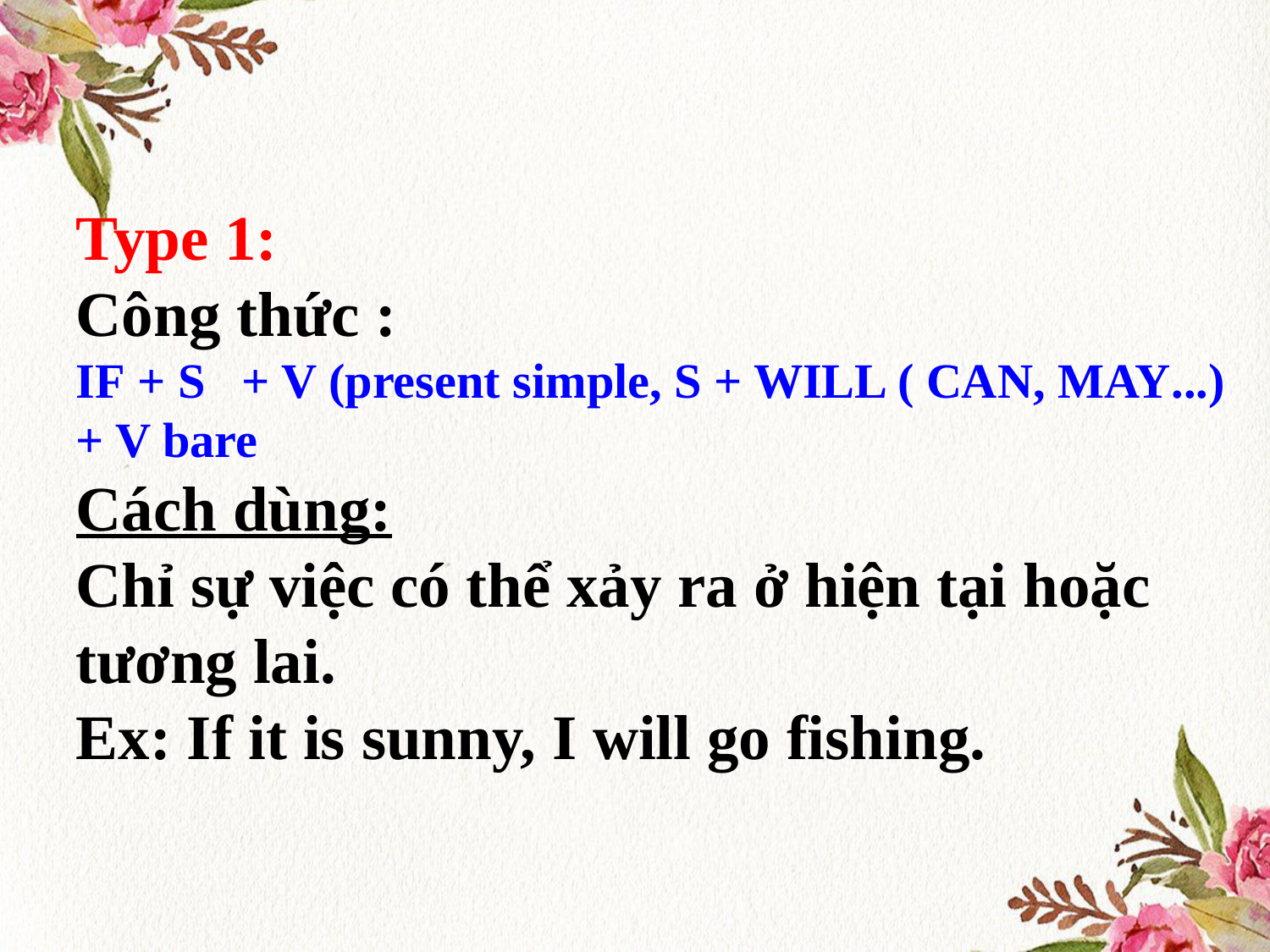

Type 1:
Công thức :
IF + S   + V (present simple, S + WILL ( CAN, MAY...) + V bare
Cách dùng:
Chỉ sự việc có thể xảy ra ở hiện tại hoặc tương lai.
Ex: If it is sunny, I will go fishing.